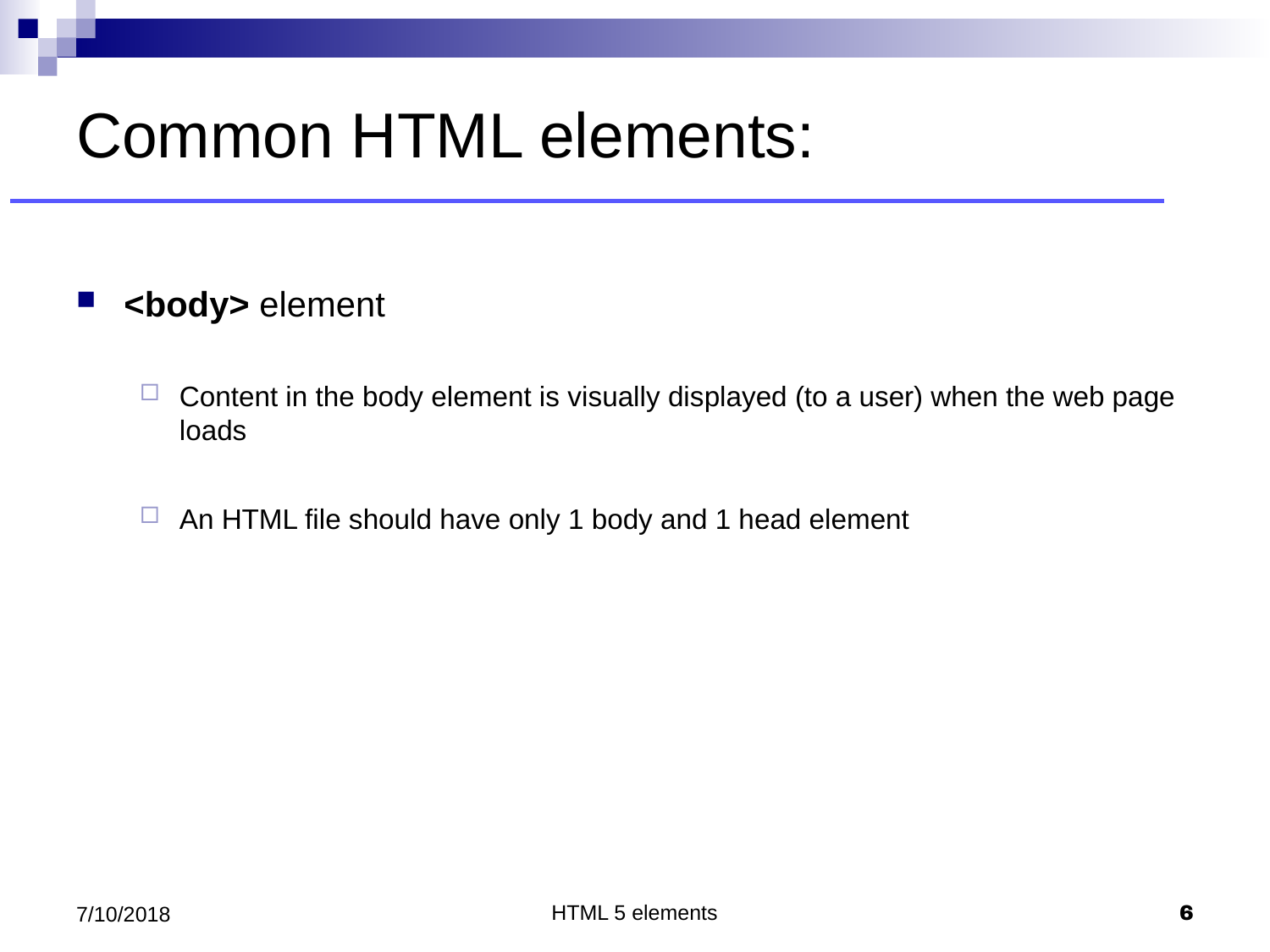

# Common HTML elements:
<body> element

Content in the body element is visually displayed (to a user) when the web page loads

An HTML file should have only 1 body and 1 head element
7/10/2018
HTML 5 elements
6